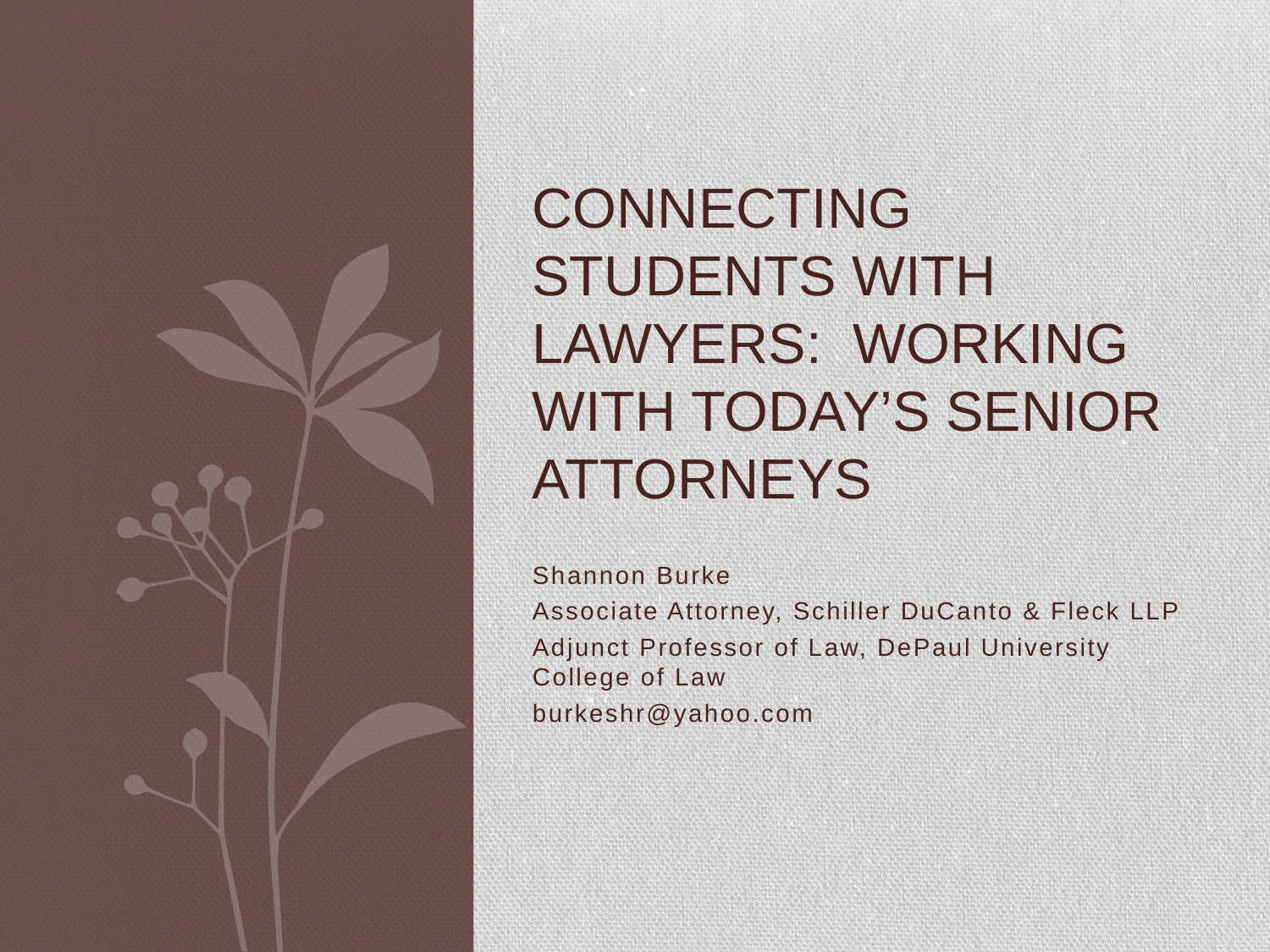

# Connecting Students with Lawyers:  Working with today’s senior attorneys

Shannon Burke
Associate Attorney, Schiller DuCanto & Fleck LLP
Adjunct Professor of Law, DePaul University College of Law
burkeshr@yahoo.com